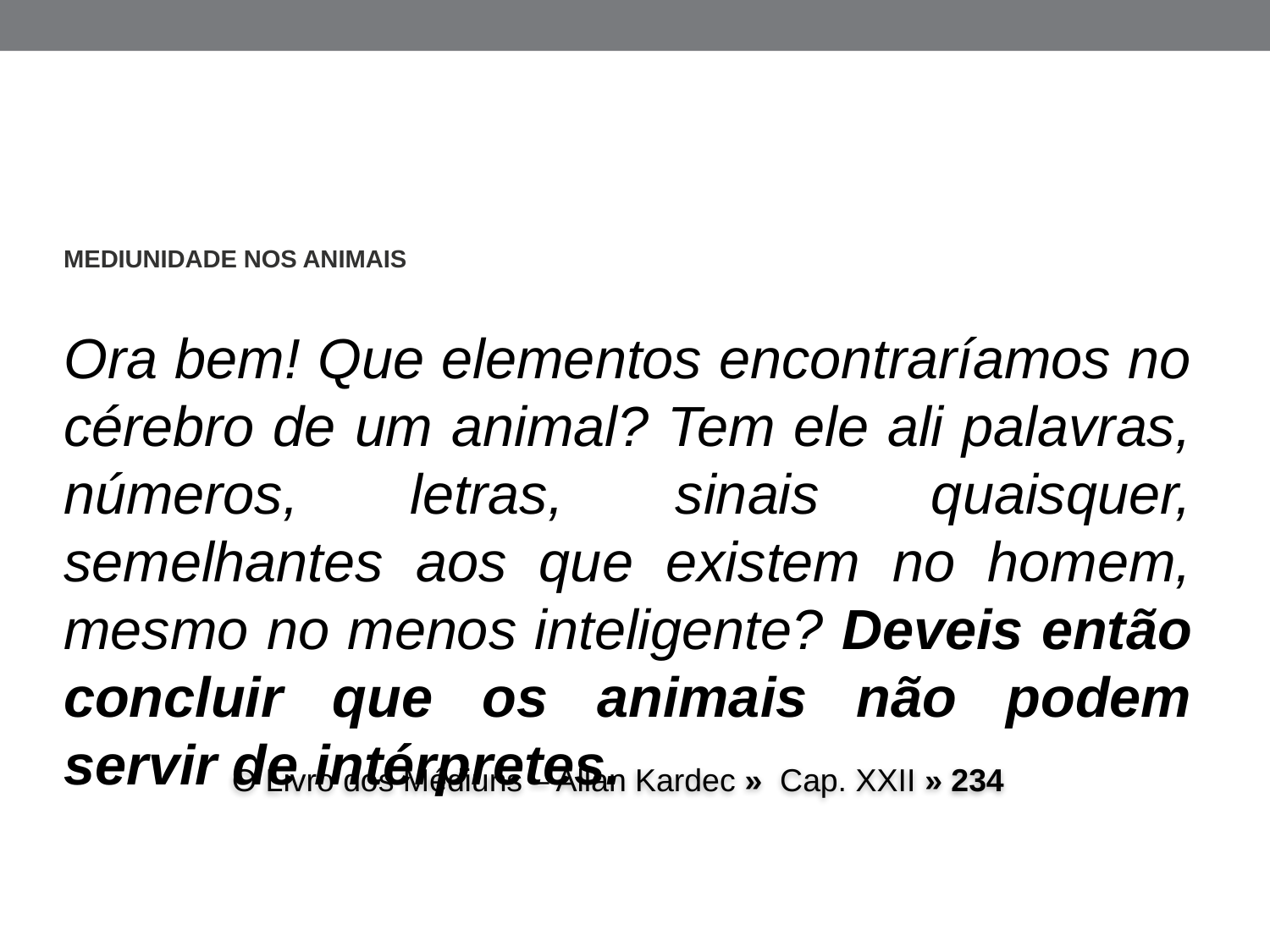

# Mediunidade nos animais
Ora bem! Que elementos encontraríamos no cérebro de um animal? Tem ele ali palavras, números, letras, sinais quaisquer, semelhantes aos que existem no homem, mesmo no menos inteligente? Deveis então concluir que os animais não podem servir de intérpretes.

O Livro dos Médiuns – Allan Kardec »  Cap. XXII » 234